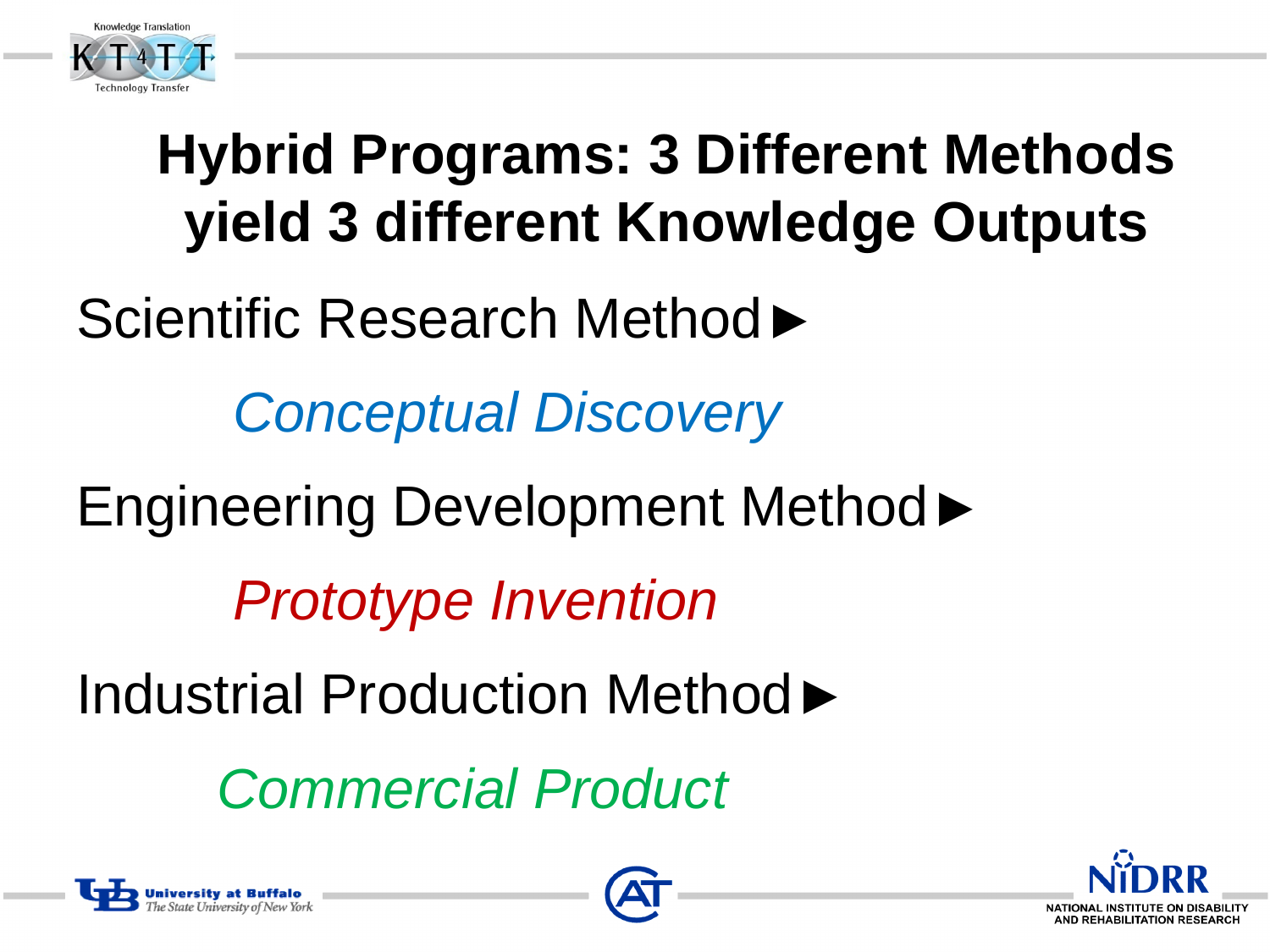

# Hybrid Programs: 3 Different Methods yield 3 different Knowledge Outputs
Scientific Research Method►
          Conceptual Discovery
Engineering Development Method►
          Prototype Invention
Industrial Production Method►
         Commercial Product